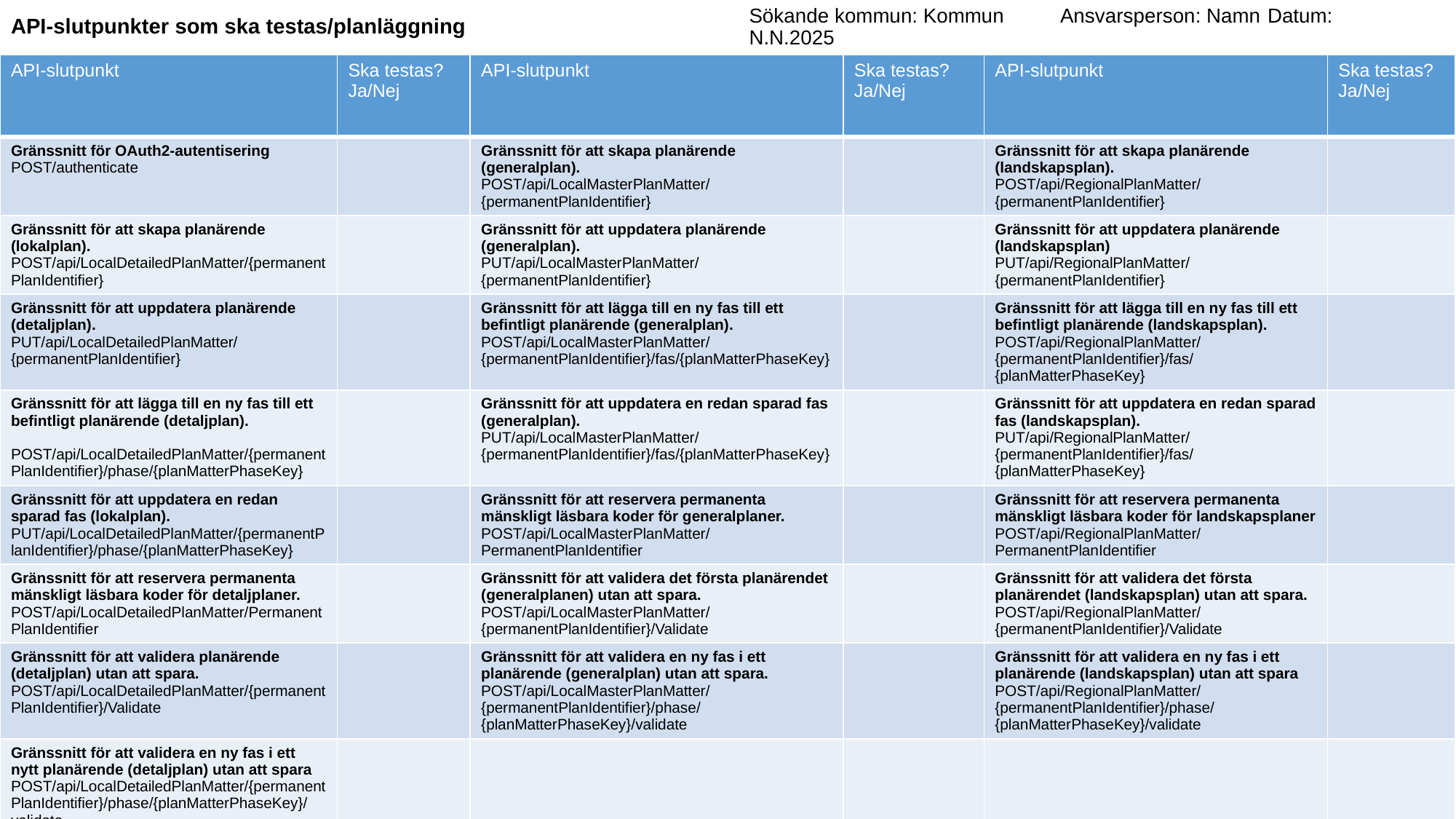

API-slutpunkter som ska testas/planläggning
# Sökande kommun: Kommun	Ansvarsperson: Namn	Datum: N.N.2025
| API-slutpunkt | Ska testas? Ja/Nej | API-slutpunkt | Ska testas? Ja/Nej | API-slutpunkt | Ska testas? Ja/Nej |
| --- | --- | --- | --- | --- | --- |
| Gränssnitt för OAuth2-autentisering POST/authenticate |  | Gränssnitt för att skapa planärende (generalplan). POST/api/LocalMasterPlanMatter/{permanentPlanIdentifier} |  | Gränssnitt för att skapa planärende (landskapsplan). POST/api/RegionalPlanMatter/{permanentPlanIdentifier} |  |
| Gränssnitt för att skapa planärende (lokalplan). POST/api/LocalDetailedPlanMatter/{permanentPlanIdentifier} |  | Gränssnitt för att uppdatera planärende (generalplan). PUT/api/LocalMasterPlanMatter/{permanentPlanIdentifier} |  | Gränssnitt för att uppdatera planärende (landskapsplan) PUT/api/RegionalPlanMatter/{permanentPlanIdentifier} |  |
| Gränssnitt för att uppdatera planärende (detaljplan). PUT/api/LocalDetailedPlanMatter/{permanentPlanIdentifier} |  | Gränssnitt för att lägga till en ny fas till ett befintligt planärende (generalplan). POST/api/LocalMasterPlanMatter/{permanentPlanIdentifier}/fas/{planMatterPhaseKey} |  | Gränssnitt för att lägga till en ny fas till ett befintligt planärende (landskapsplan). POST/api/RegionalPlanMatter/{permanentPlanIdentifier}/fas/{planMatterPhaseKey} |  |
| Gränssnitt för att lägga till en ny fas till ett befintligt planärende (detaljplan). POST/api/LocalDetailedPlanMatter/{permanentPlanIdentifier}/phase/{planMatterPhaseKey} |  | Gränssnitt för att uppdatera en redan sparad fas (generalplan). PUT/api/LocalMasterPlanMatter/{permanentPlanIdentifier}/fas/{planMatterPhaseKey} |  | Gränssnitt för att uppdatera en redan sparad fas (landskapsplan). PUT/api/RegionalPlanMatter/{permanentPlanIdentifier}/fas/{planMatterPhaseKey} |  |
| Gränssnitt för att uppdatera en redan sparad fas (lokalplan). PUT/api/LocalDetailedPlanMatter/{permanentPlanIdentifier}/phase/{planMatterPhaseKey} |  | Gränssnitt för att reservera permanenta mänskligt läsbara koder för generalplaner. POST/api/LocalMasterPlanMatter/PermanentPlanIdentifier |  | Gränssnitt för att reservera permanenta mänskligt läsbara koder för landskapsplaner POST/api/RegionalPlanMatter/PermanentPlanIdentifier |  |
| Gränssnitt för att reservera permanenta mänskligt läsbara koder för detaljplaner. POST/api/LocalDetailedPlanMatter/PermanentPlanIdentifier |  | Gränssnitt för att validera det första planärendet (generalplanen) utan att spara. POST/api/LocalMasterPlanMatter/{permanentPlanIdentifier}/Validate |  | Gränssnitt för att validera det första planärendet (landskapsplan) utan att spara. POST/api/RegionalPlanMatter/{permanentPlanIdentifier}/Validate |  |
| Gränssnitt för att validera planärende (detaljplan) utan att spara. POST/api/LocalDetailedPlanMatter/{permanentPlanIdentifier}/Validate |  | Gränssnitt för att validera en ny fas i ett planärende (generalplan) utan att spara. POST/api/LocalMasterPlanMatter/{permanentPlanIdentifier}/phase/{planMatterPhaseKey}/validate |  | Gränssnitt för att validera en ny fas i ett planärende (landskapsplan) utan att spara POST/api/RegionalPlanMatter/{permanentPlanIdentifier}/phase/{planMatterPhaseKey}/validate |  |
| Gränssnitt för att validera en ny fas i ett nytt planärende (detaljplan) utan att spara POST/api/LocalDetailedPlanMatter/{permanentPlanIdentifier}/phase/{planMatterPhaseKey}/validate |  |  |  |  |  |
Fyll i och beskriv vilka helheter ni är redo att testa